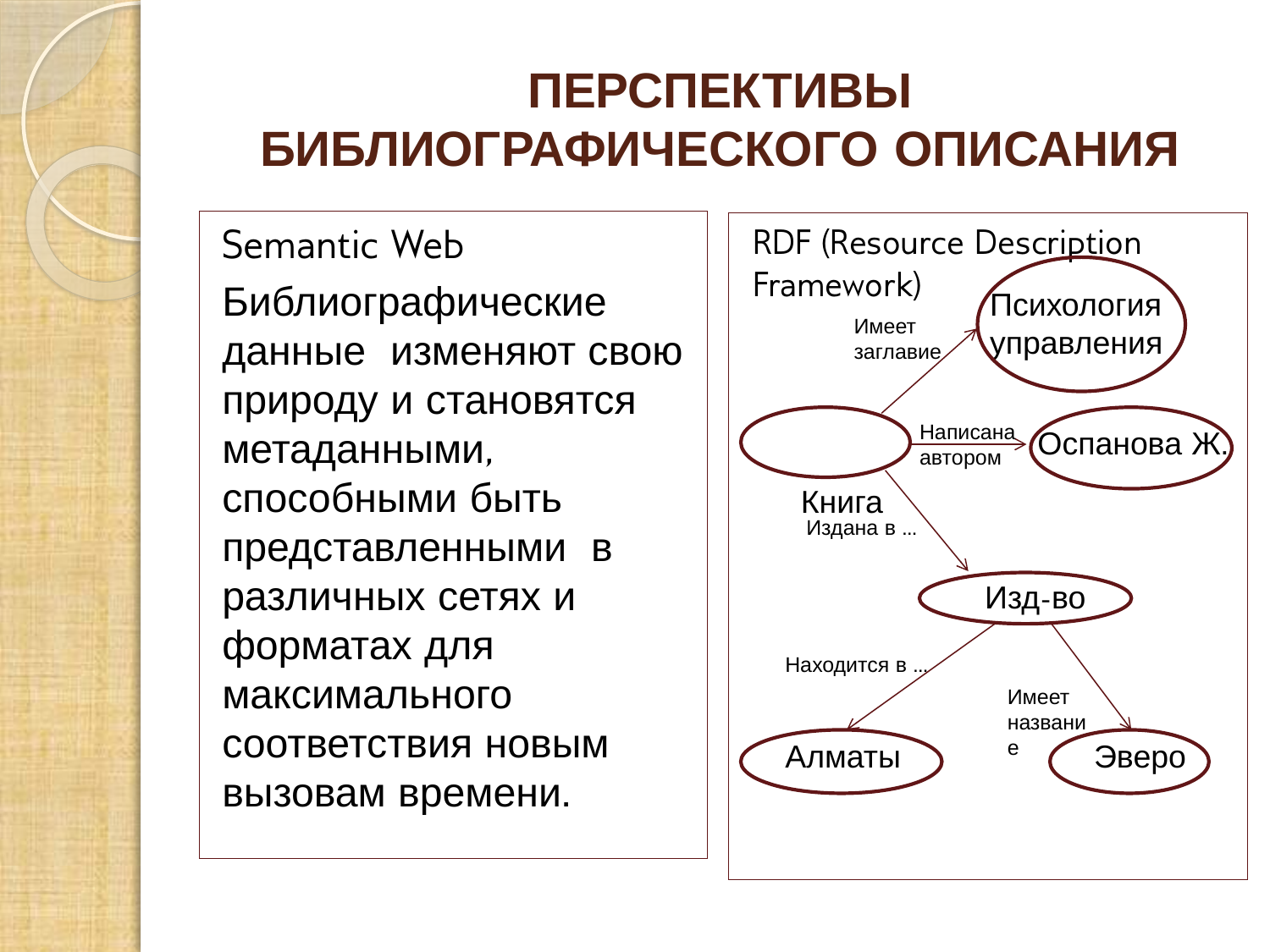

# ПЕРСПЕКТИВЫ БИБЛИОГРАФИЧЕСКОГО ОПИСАНИЯ
Semantic Web
Библиографические данные  изменяют свою природу и становятся метаданными, способными быть представленными  в различных сетях и  форматах для максимального  соответствия новым  вызовам времени.

RDF (Resource Description Framework)

     Книга

Психология управления
Имеет заглавие

Написана
автором
Оспанова Ж.
Издана в …
Изд-во

Находится в …
Имеет название

Алматы

Эверо